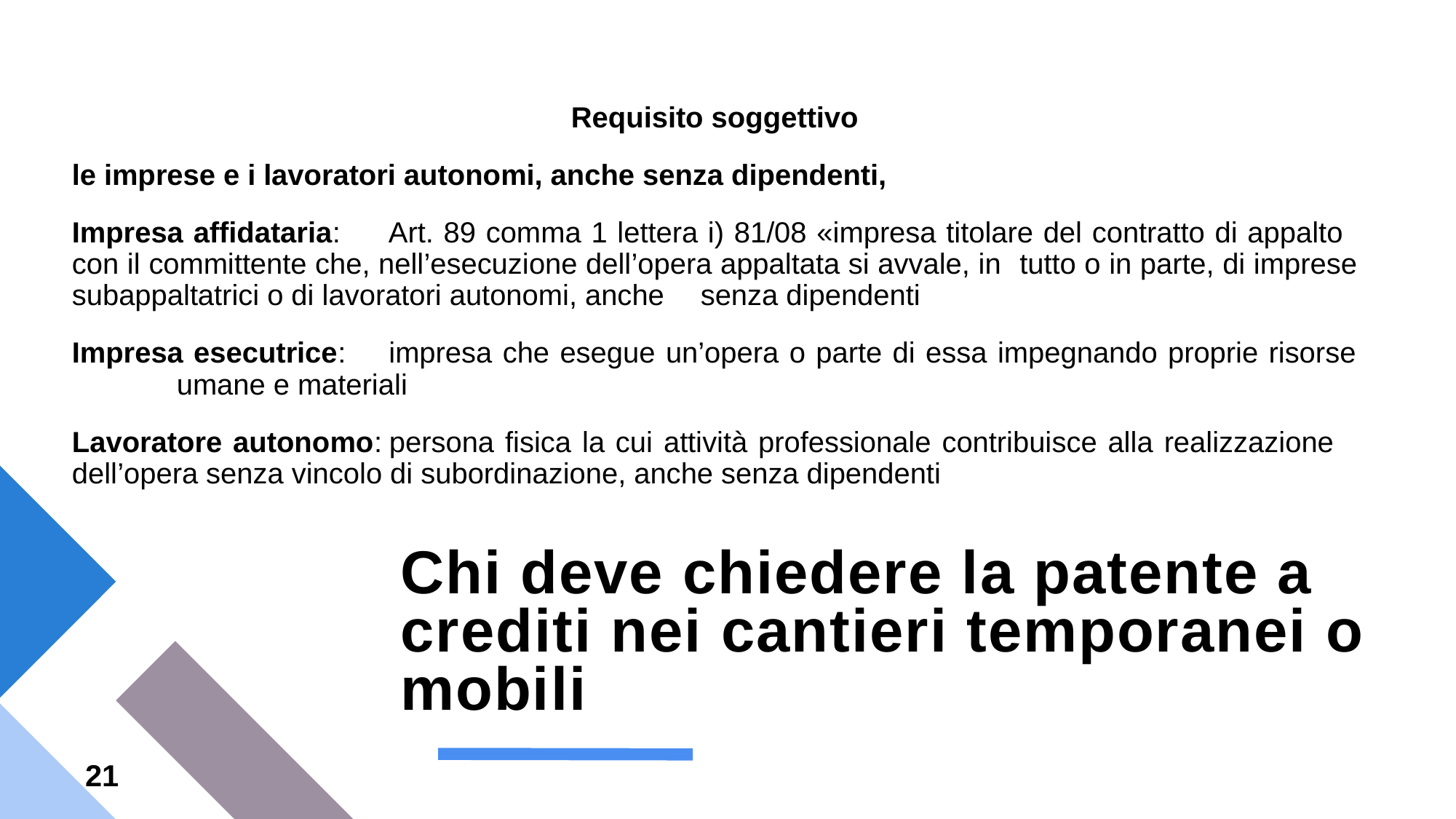

Requisito soggettivo
le imprese e i lavoratori autonomi, anche senza dipendenti,
Impresa affidataria:	Art. 89 comma 1 lettera i) 81/08 «impresa titolare del contratto di appalto 			con il committente che, nell’esecuzione dell’opera appaltata si avvale, in 			tutto o in parte, di imprese subappaltatrici o di lavoratori autonomi, anche 			senza dipendenti
Impresa esecutrice:	impresa che esegue un’opera o parte di essa impegnando proprie risorse 			umane e materiali
Lavoratore autonomo:	persona fisica la cui attività professionale contribuisce alla realizzazione 			dell’opera senza vincolo di subordinazione, anche senza dipendenti

# Chi deve chiedere la patente a crediti nei cantieri temporanei o mobili
21